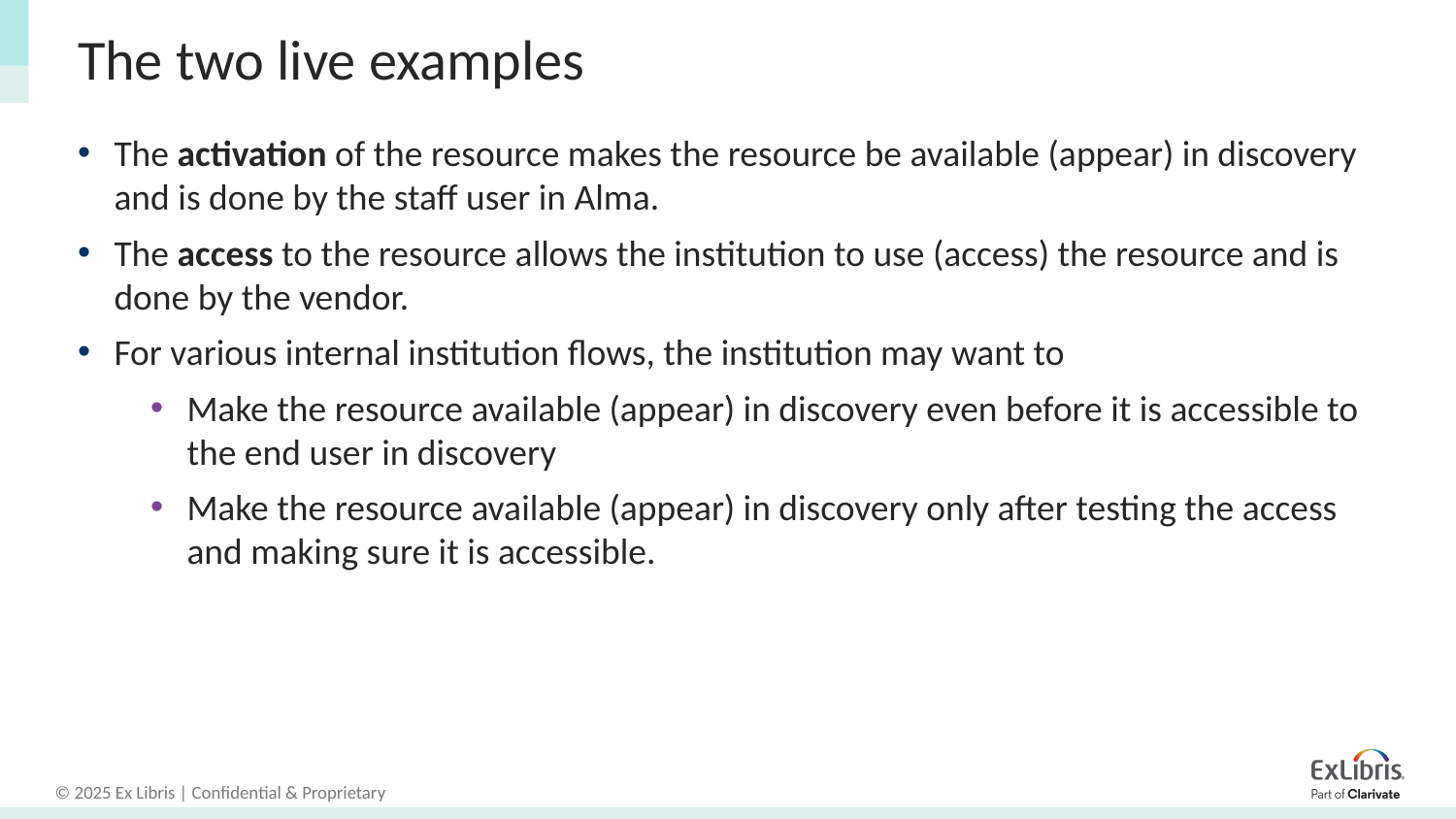

# The two live examples
The activation of the resource makes the resource be available (appear) in discovery and is done by the staff user in Alma.
The access to the resource allows the institution to use (access) the resource and is done by the vendor.
For various internal institution flows, the institution may want to
Make the resource available (appear) in discovery even before it is accessible to the end user in discovery
Make the resource available (appear) in discovery only after testing the access and making sure it is accessible.